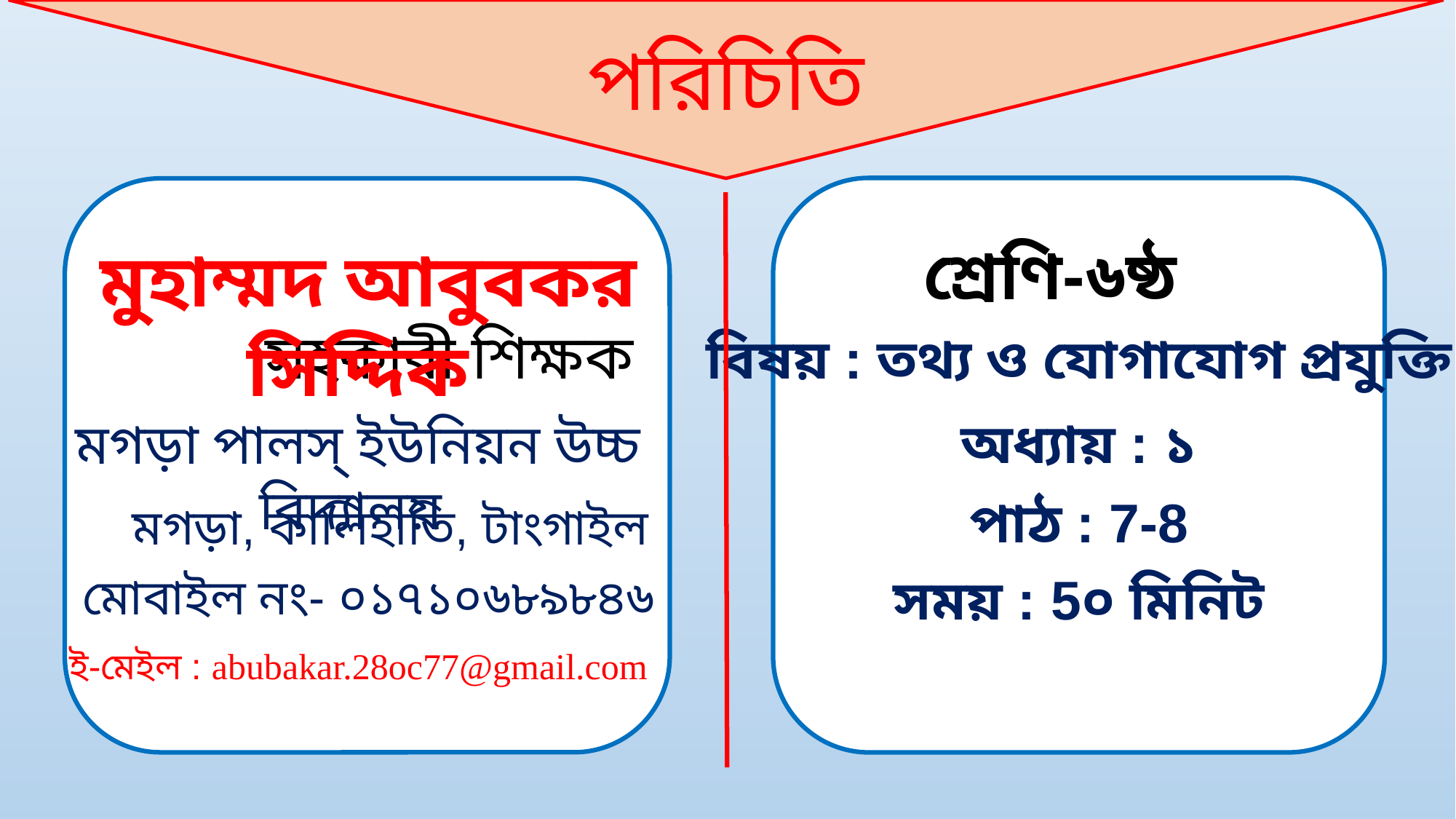

পরিচিতি

শ্রেণি-৬ষ্ঠ
বিষয় : তথ্য ও যোগাযোগ প্রযুক্তি
অধ্যায় : ১
পাঠ : 7-8
সময় : 5০ মিনিট

 মুহাম্মদ আবুবকর সিদ্দিক
সহকারী শিক্ষক
মগড়া পালস্‌ ইউনিয়ন উচ্চ বিদ্যালয়
    মগড়া, কালিহাতি, টাংগাইল
মোবাইল নং- ০১৭১০৬৮৯৮৪৬
ই-মেইল : abubakar.28oc77@gmail.com